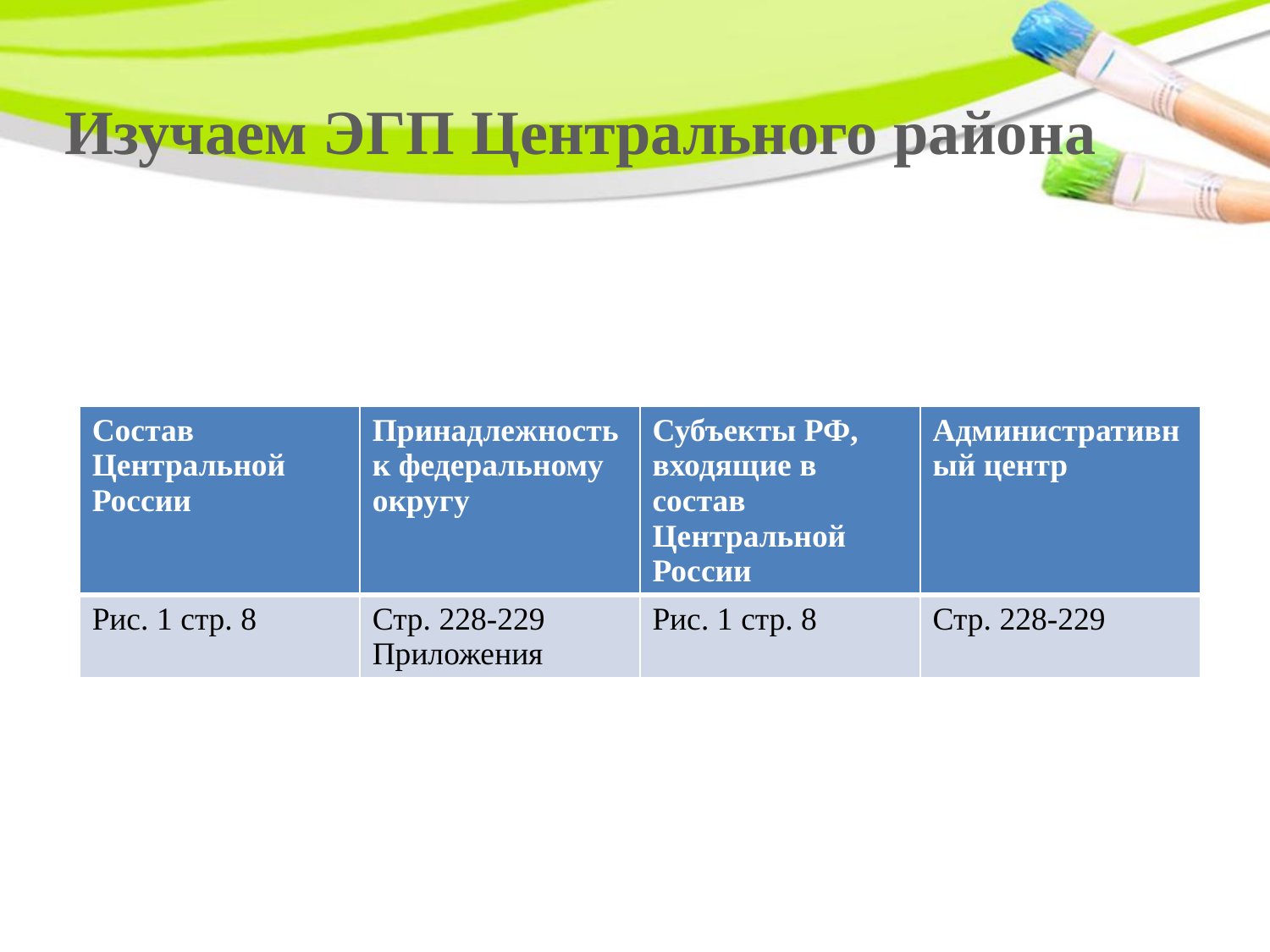

# Изучаем ЭГП Центрального района
| Состав Центральной России | Принадлежность к федеральному округу | Субъекты РФ, входящие в состав Центральной России | Административный центр |
| --- | --- | --- | --- |
| Рис. 1 стр. 8 | Стр. 228-229 Приложения | Рис. 1 стр. 8 | Стр. 228-229 |